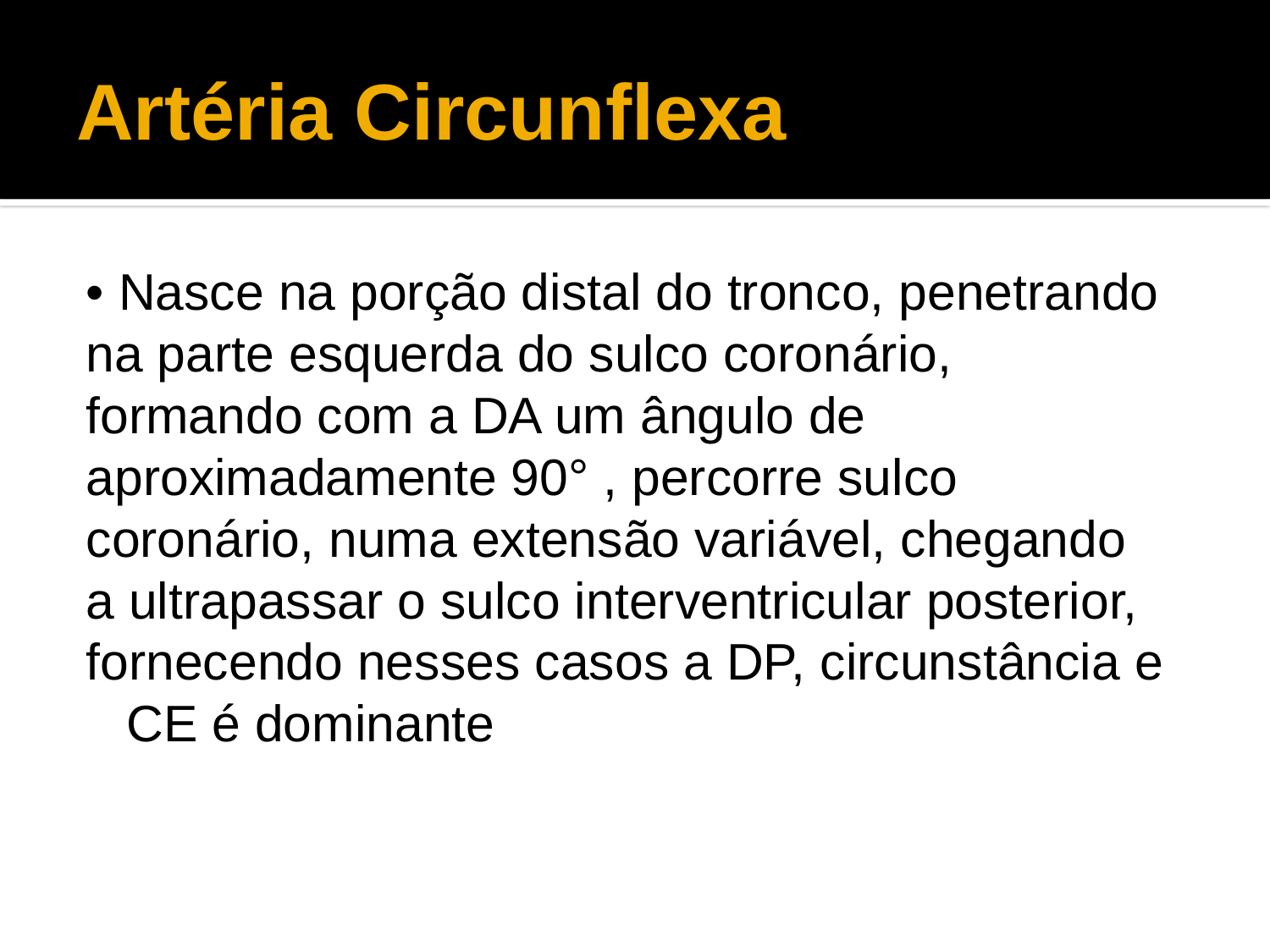

# Artéria Circunflexa
• Nasce na porção distal do tronco, penetrando
na parte esquerda do sulco coronário,
formando com a DA um ângulo de
aproximadamente 90° , percorre sulco
coronário, numa extensão variável, chegando
a ultrapassar o sulco interventricular posterior,
fornecendo nesses casos a DP, circunstância e  CE é dominante